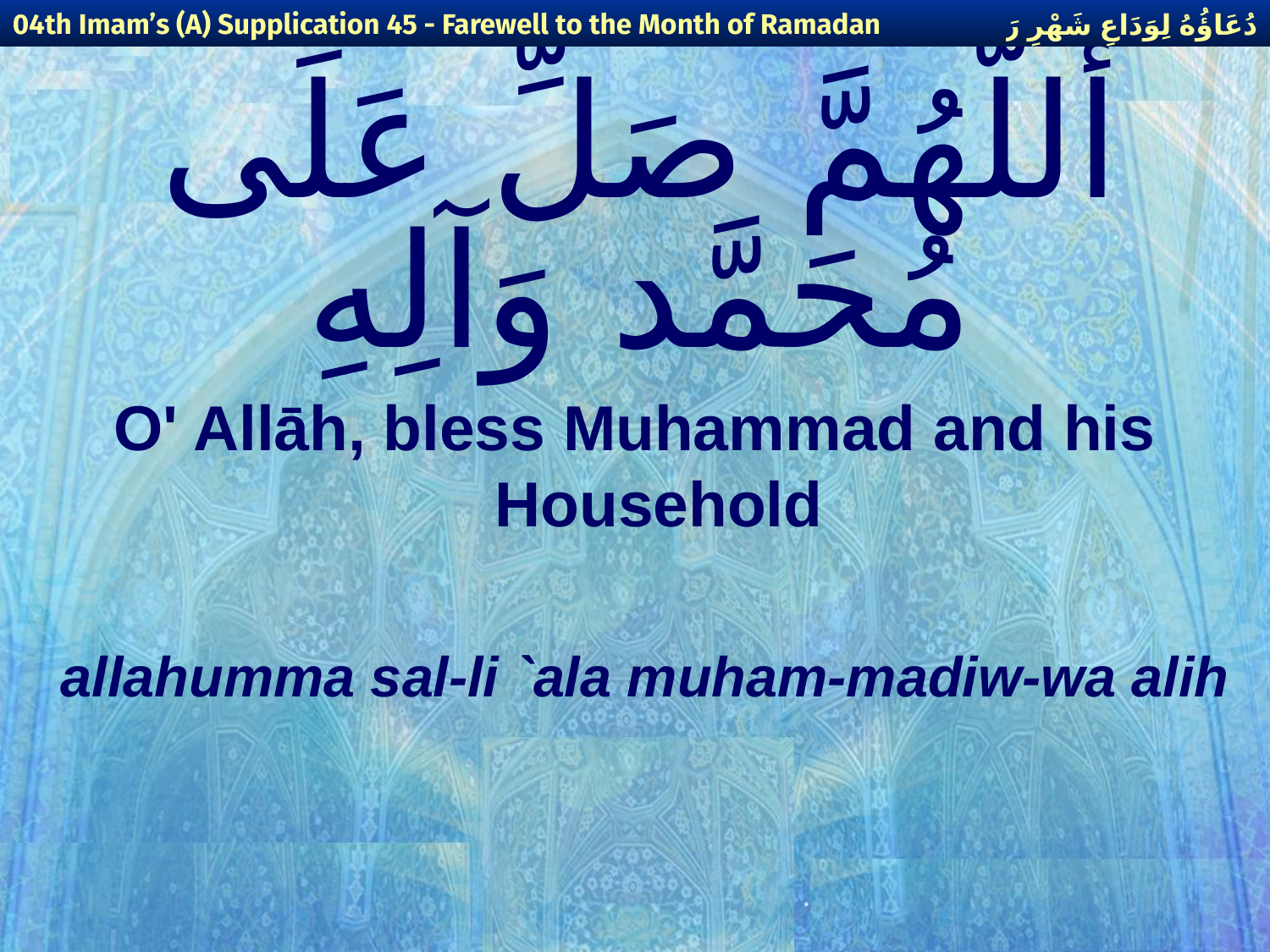

دُعَاؤُهُ لِوَدَاعِ شَهْرِ رَمَضَانَ
04th Imam’s (A) Supplication 45 - Farewell to the Month of Ramadan
# أللَّهُمَّ صَلِّ عَلَى مُحَمَّد وَآلِهِ
O' Allāh, bless Muhammad and his Household
allahumma sal-li `ala muham-madiw-wa alih